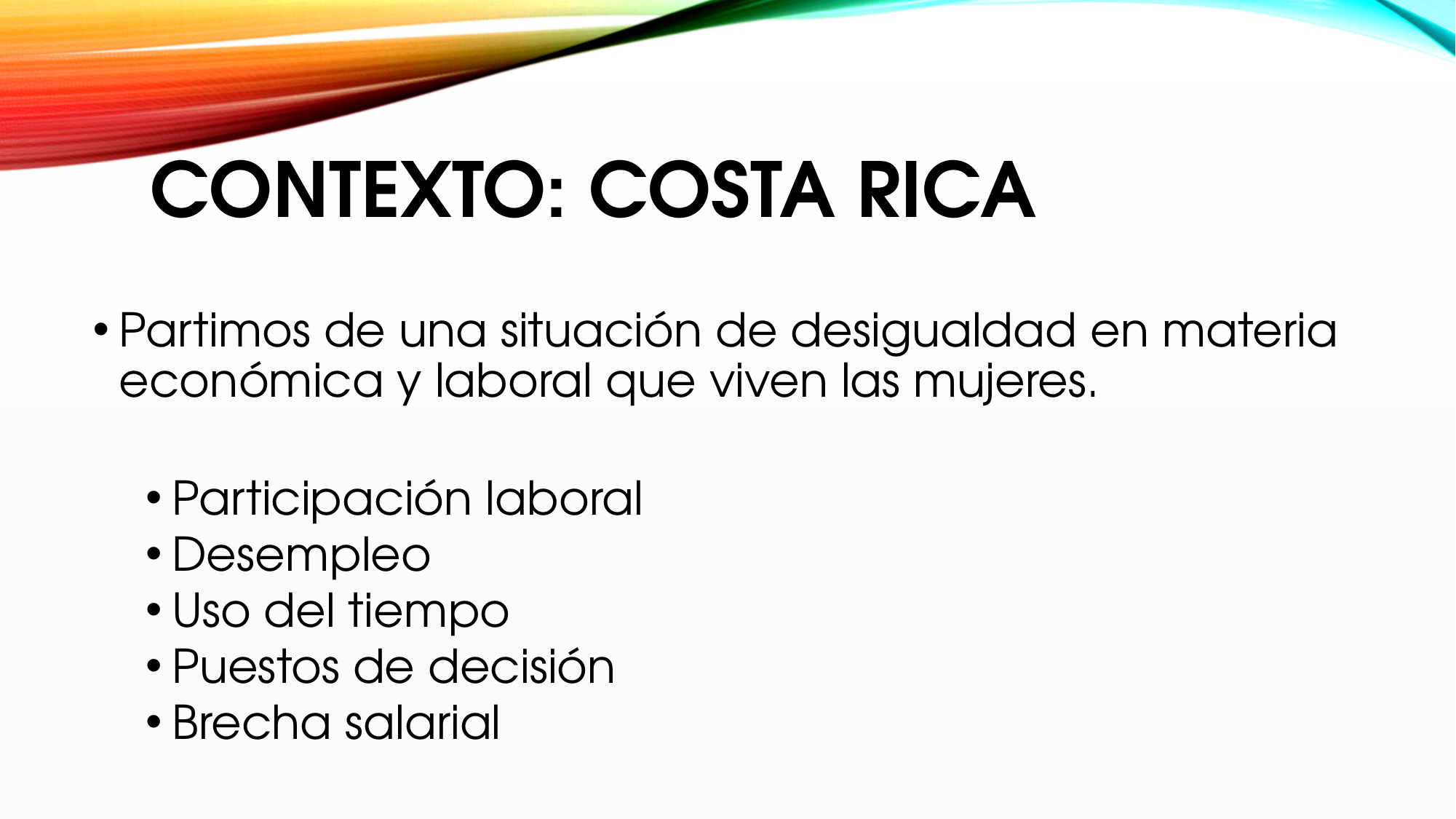

CONTEXTO: COSTA RICA
Partimos de una situación de desigualdad en materia económica y laboral que viven las mujeres.

Participación laboral
Desempleo
Uso del tiempo
Puestos de decisión
Brecha salarial